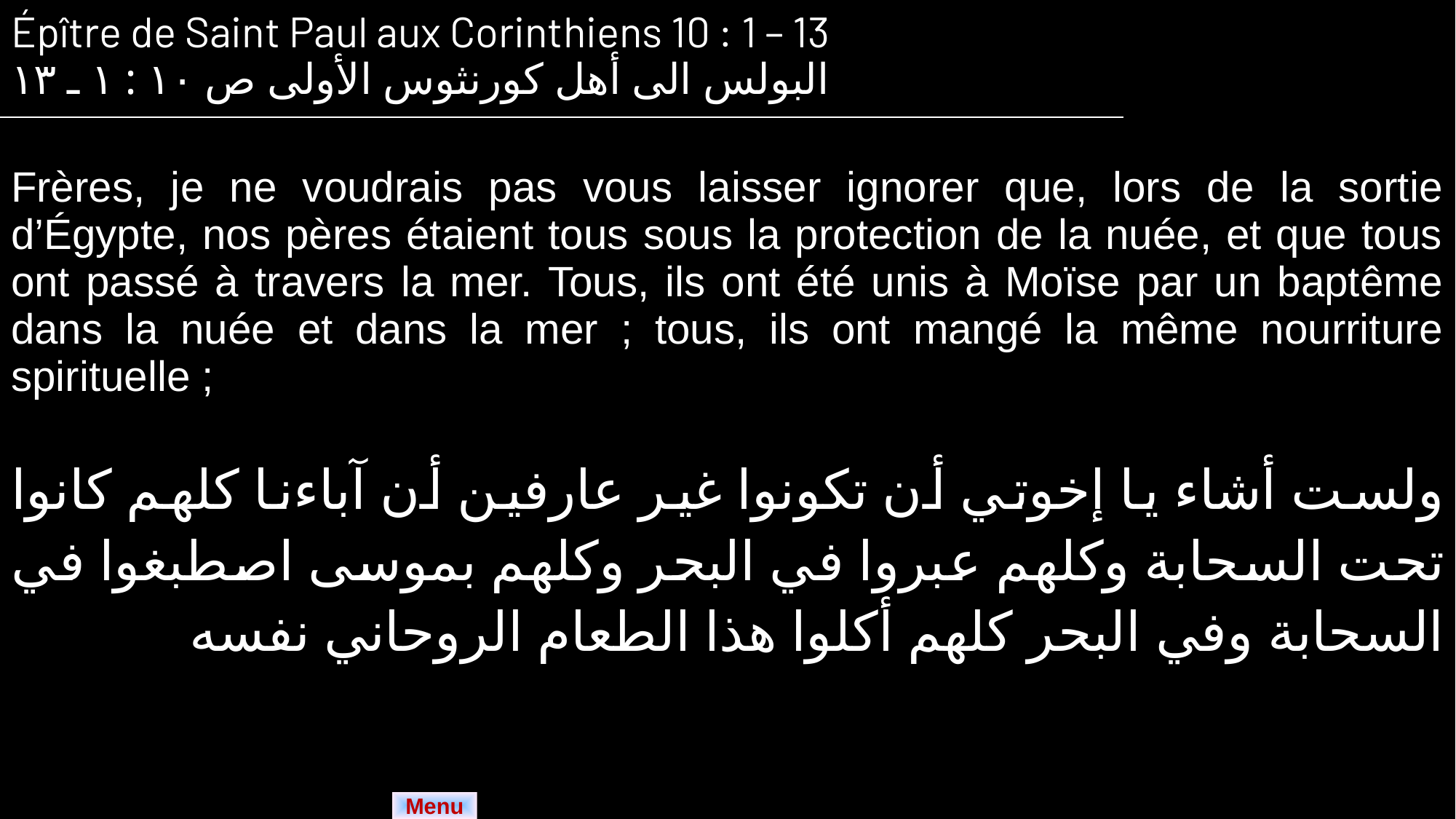

| Épître de Saint Paul aux Corinthiens 10 : 1 – 13 البولس الى أهل كورنثوس الأولى ص ١٠ : ١ ـ ١٣ |
| --- |
| Frères, je ne voudrais pas vous laisser ignorer que, lors de la sortie d’Égypte, nos pères étaient tous sous la protection de la nuée, et que tous ont passé à travers la mer. Tous, ils ont été unis à Moïse par un baptême dans la nuée et dans la mer ; tous, ils ont mangé la même nourriture spirituelle ; |
| --- |
| ولست أشاء يا إخوتي أن تكونوا غير عارفين أن آباءنا كلهم كانوا تحت السحابة وكلهم عبروا في البحر وكلهم بموسى اصطبغوا في السحابة وفي البحر كلهم أكلوا هذا الطعام الروحاني نفسه |